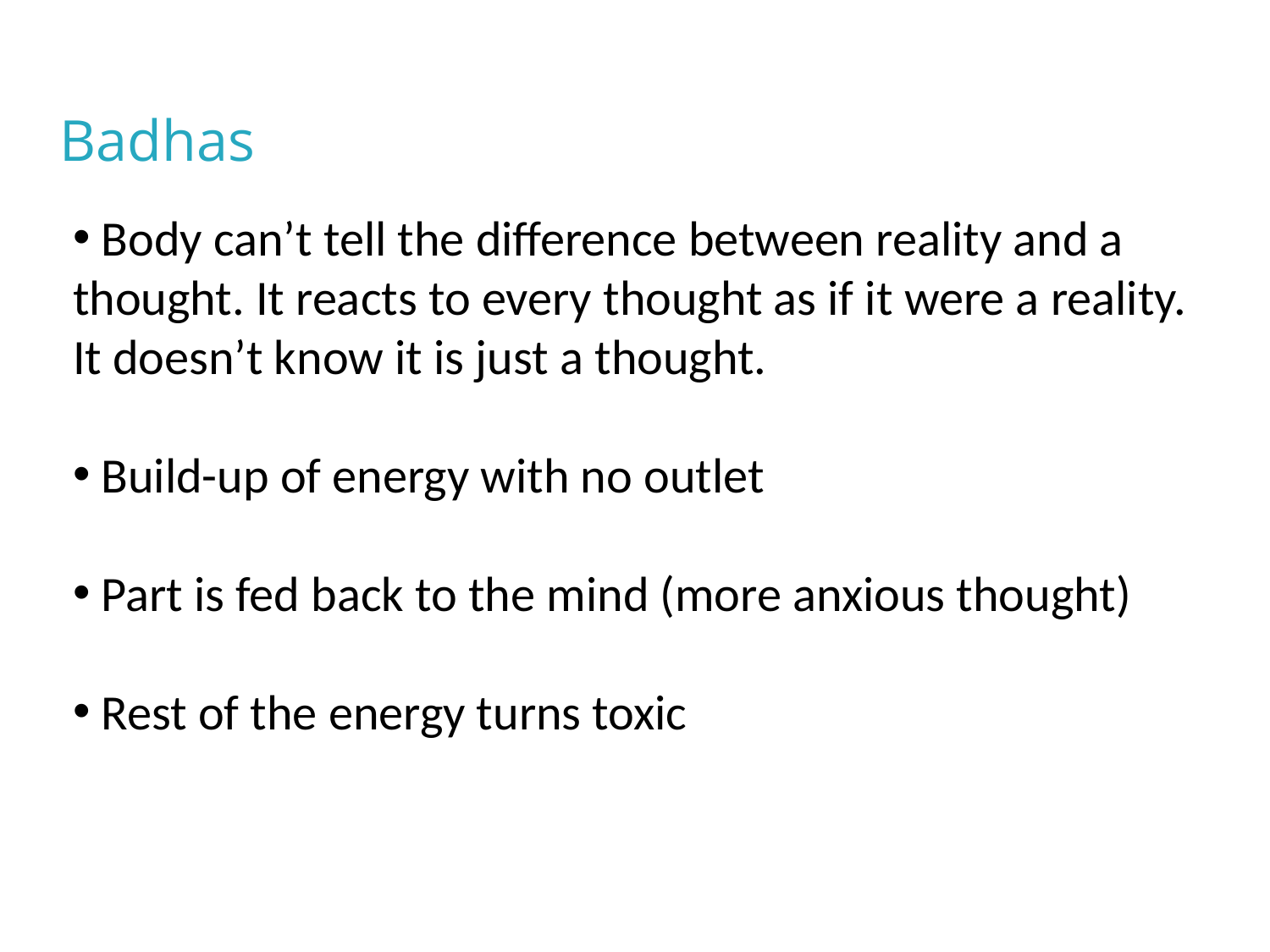

Badhas
 Body can’t tell the difference between reality and a thought. It reacts to every thought as if it were a reality. It doesn’t know it is just a thought.

 Build-up of energy with no outlet

 Part is fed back to the mind (more anxious thought)

 Rest of the energy turns toxic